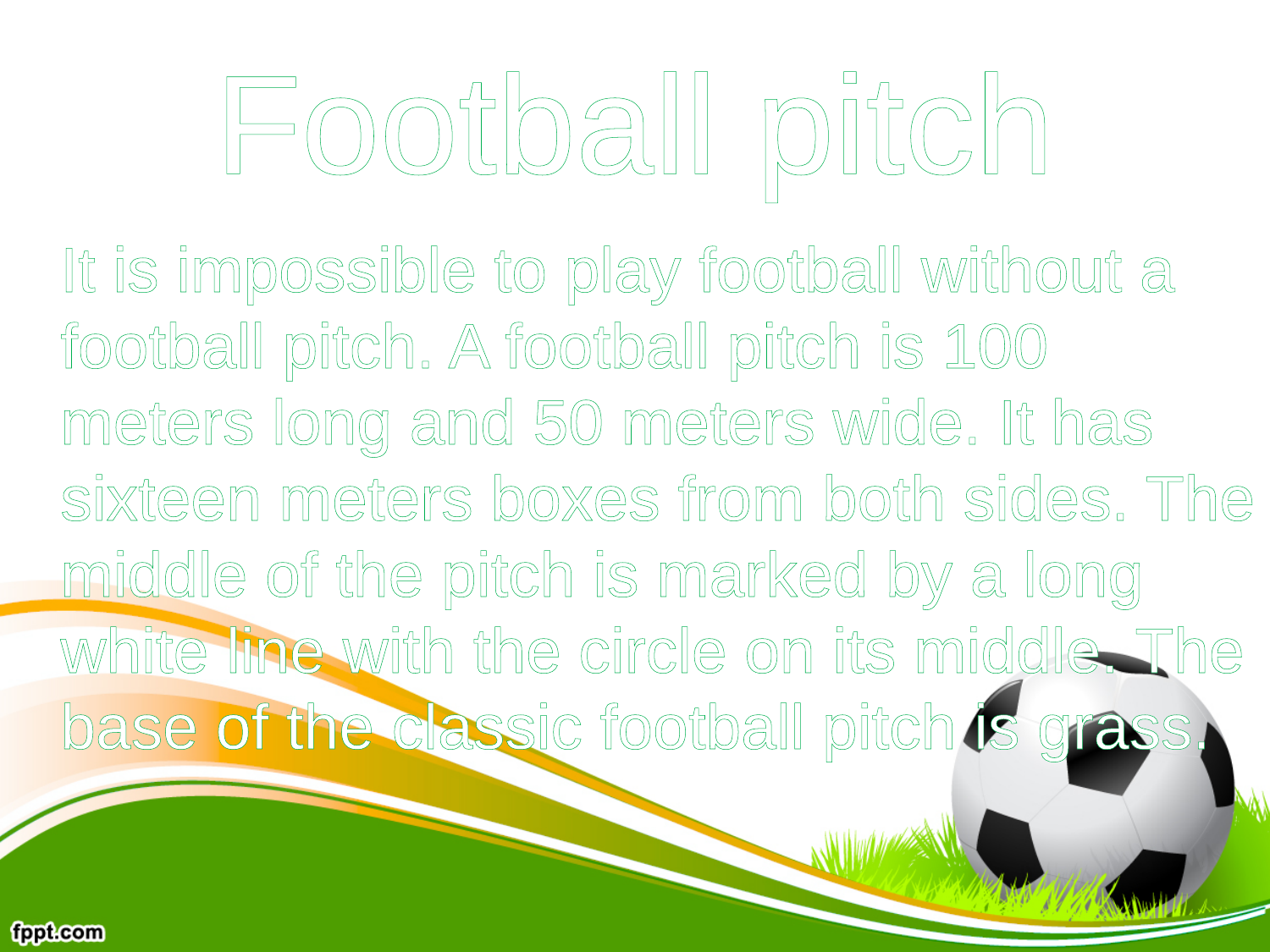

# Football pitch
It is impossible to play football without a football pitch. A football pitch is 100 meters long and 50 meters wide. It has sixteen meters boxes from both sides. The middle of the pitch is marked by a long white line with the circle on its middle. The base of the classic football pitch is grass.